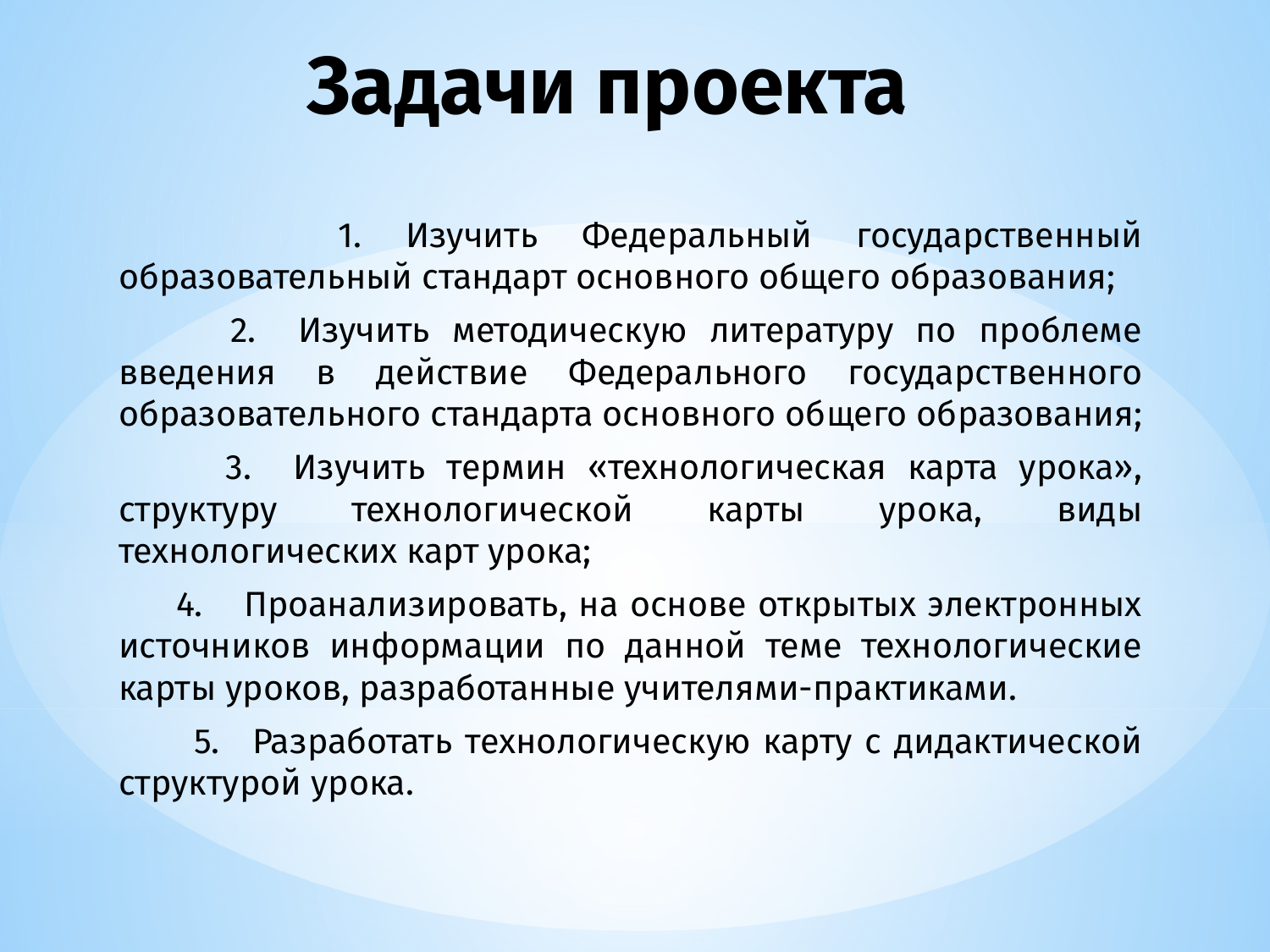

# Задачи проекта
     1.	Изучить Федеральный государственный образовательный стандарт основного общего образования;
     2.	Изучить методическую литературу по проблеме введения в действие Федерального государственного образовательного стандарта основного общего образования;
     3.	Изучить термин «технологическая карта урока», структуру технологической карты урока, виды технологических карт урока;
     4.	Проанализировать, на основе открытых электронных источников информации по данной теме технологические карты уроков, разработанные учителями-практиками.
      5.	Разработать технологическую карту с дидактической структурой урока.